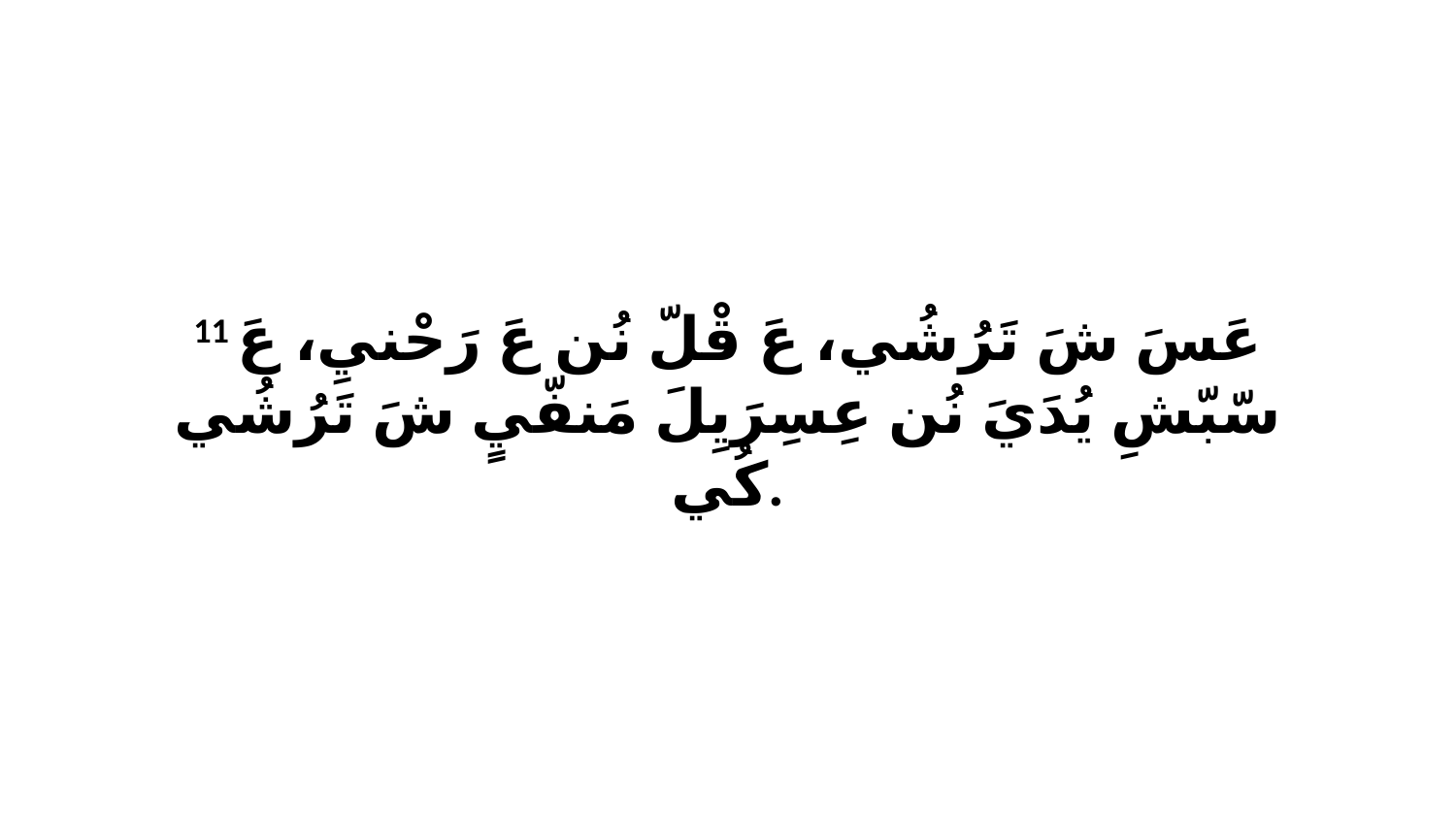

11 عَسَ شَ تَرُشُي، عَ قْلّ نُن عَ رَحْنيِ، عَ سّبّشِ يُدَيَ نُن عِسِرَيِلَ مَنفّيٍ شَ تَرُشُي كُي.